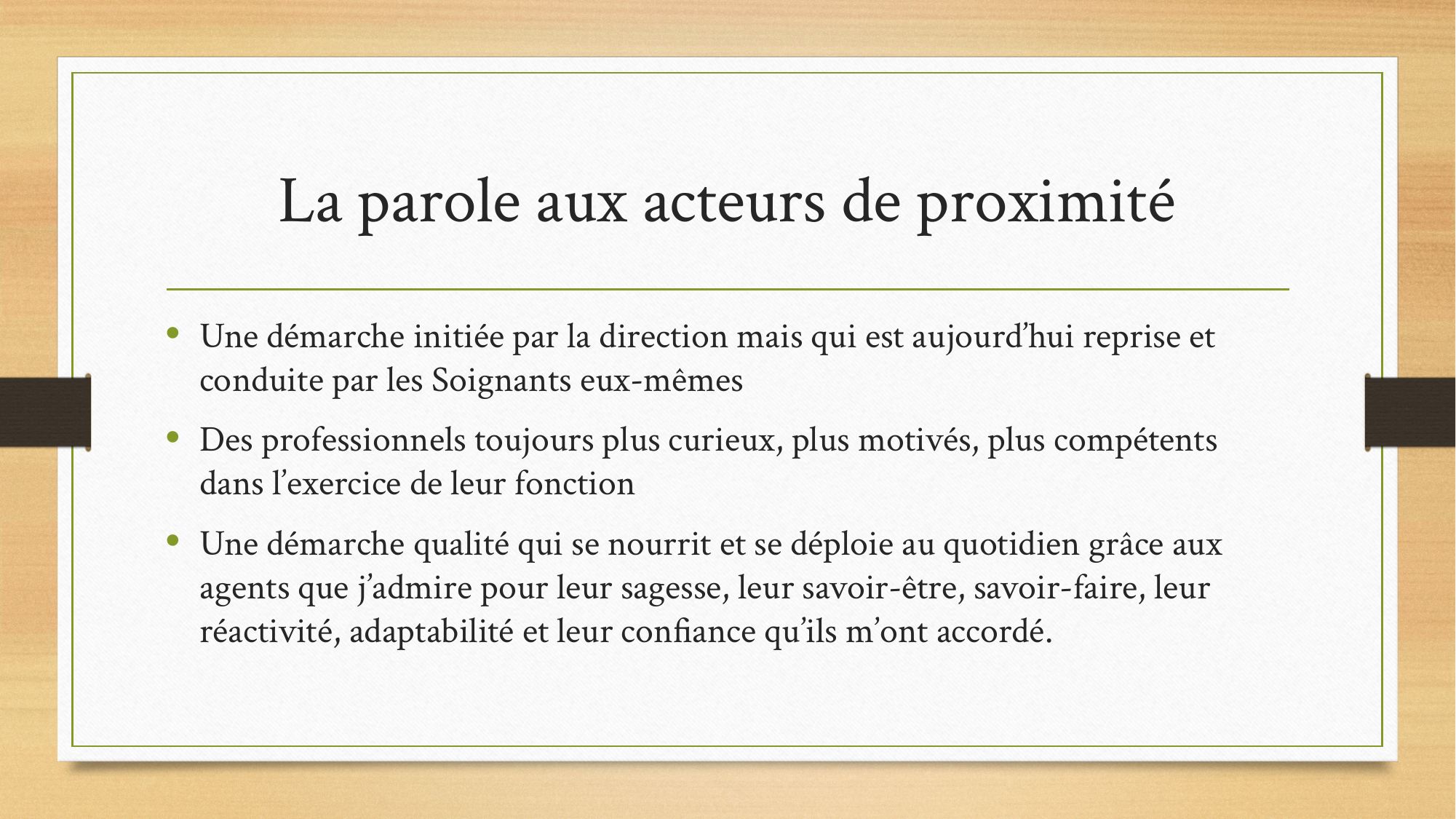

# La parole aux acteurs de proximité
Une démarche initiée par la direction mais qui est aujourd’hui reprise et conduite par les Soignants eux-mêmes
Des professionnels toujours plus curieux, plus motivés, plus compétents dans l’exercice de leur fonction
Une démarche qualité qui se nourrit et se déploie au quotidien grâce aux agents que j’admire pour leur sagesse, leur savoir-être, savoir-faire, leur réactivité, adaptabilité et leur confiance qu’ils m’ont accordé.